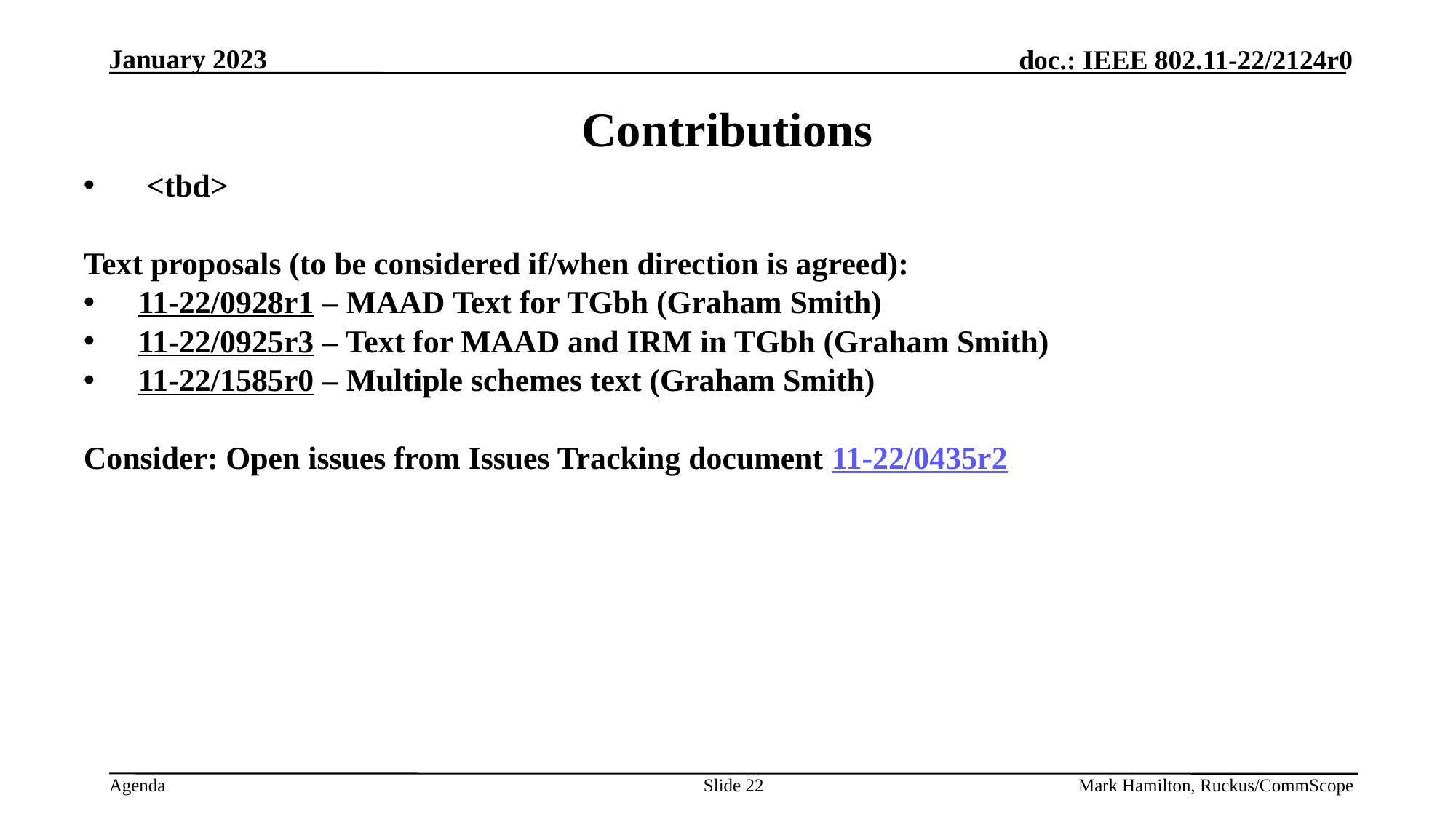

# Contributions
 <tbd>

Text proposals (to be considered if/when direction is agreed):
11-22/0928r1 – MAAD Text for TGbh (Graham Smith)
11-22/0925r3 – Text for MAAD and IRM in TGbh (Graham Smith)
11-22/1585r0 – Multiple schemes text (Graham Smith)

Consider: Open issues from Issues Tracking document 11-22/0435r2

Slide 22